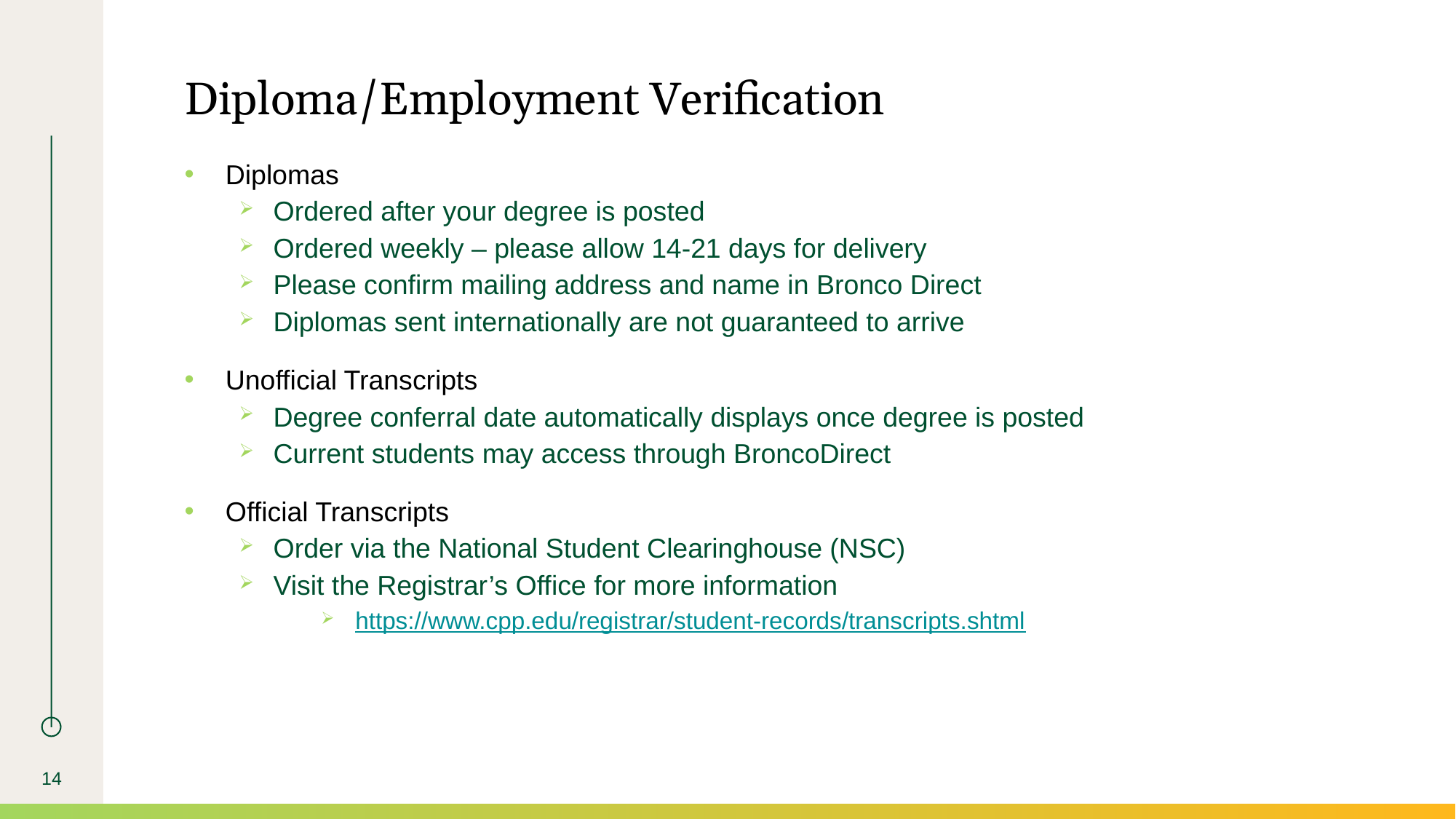

# Diploma/Employment Verification
Diplomas
Ordered after your degree is posted
Ordered weekly – please allow 14-21 days for delivery
Please confirm mailing address and name in Bronco Direct
Diplomas sent internationally are not guaranteed to arrive
Unofficial Transcripts
Degree conferral date automatically displays once degree is posted
Current students may access through BroncoDirect
Official Transcripts
Order via the National Student Clearinghouse (NSC)
Visit the Registrar’s Office for more information
https://www.cpp.edu/registrar/student-records/transcripts.shtml

14